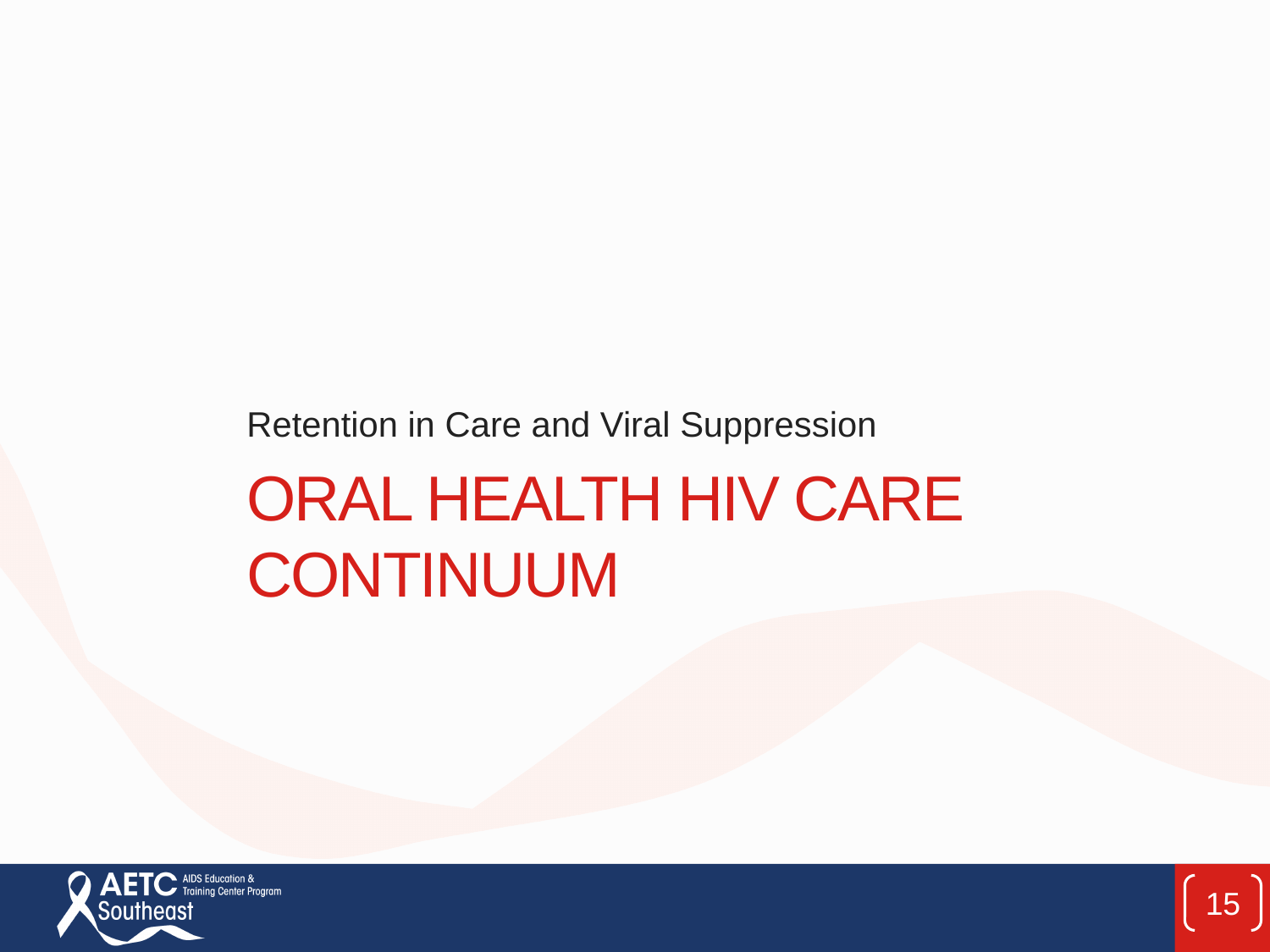

Retention in Care and Viral Suppression
# Oral Health HIV Care Continuum
15